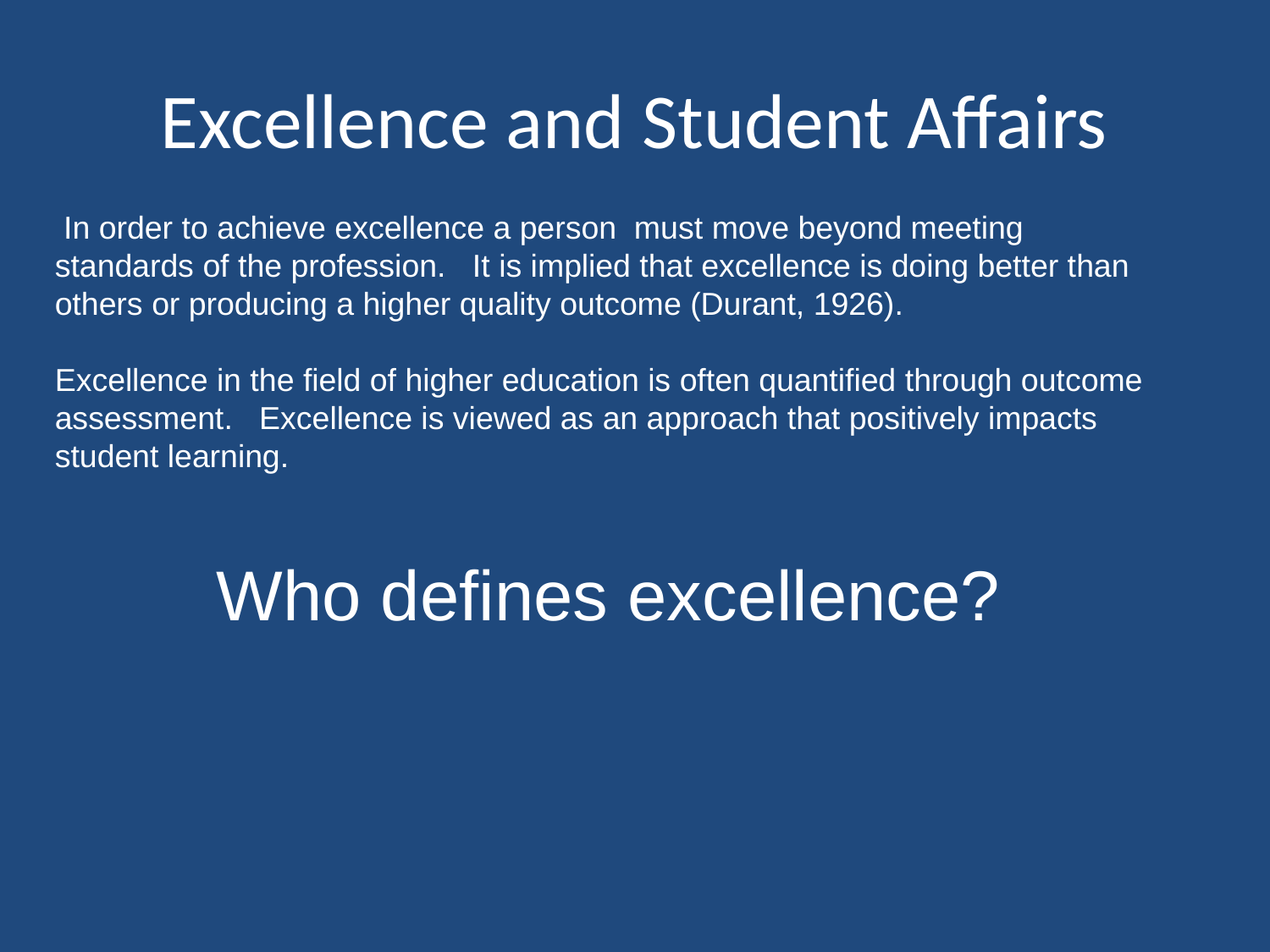

# Excellence and Student Affairs
 In order to achieve excellence a person  must move beyond meeting standards of the profession.   It is implied that excellence is doing better than others or producing a higher quality outcome (Durant, 1926).

Excellence in the field of higher education is often quantified through outcome assessment.   Excellence is viewed as an approach that positively impacts student learning.

Who defines excellence?